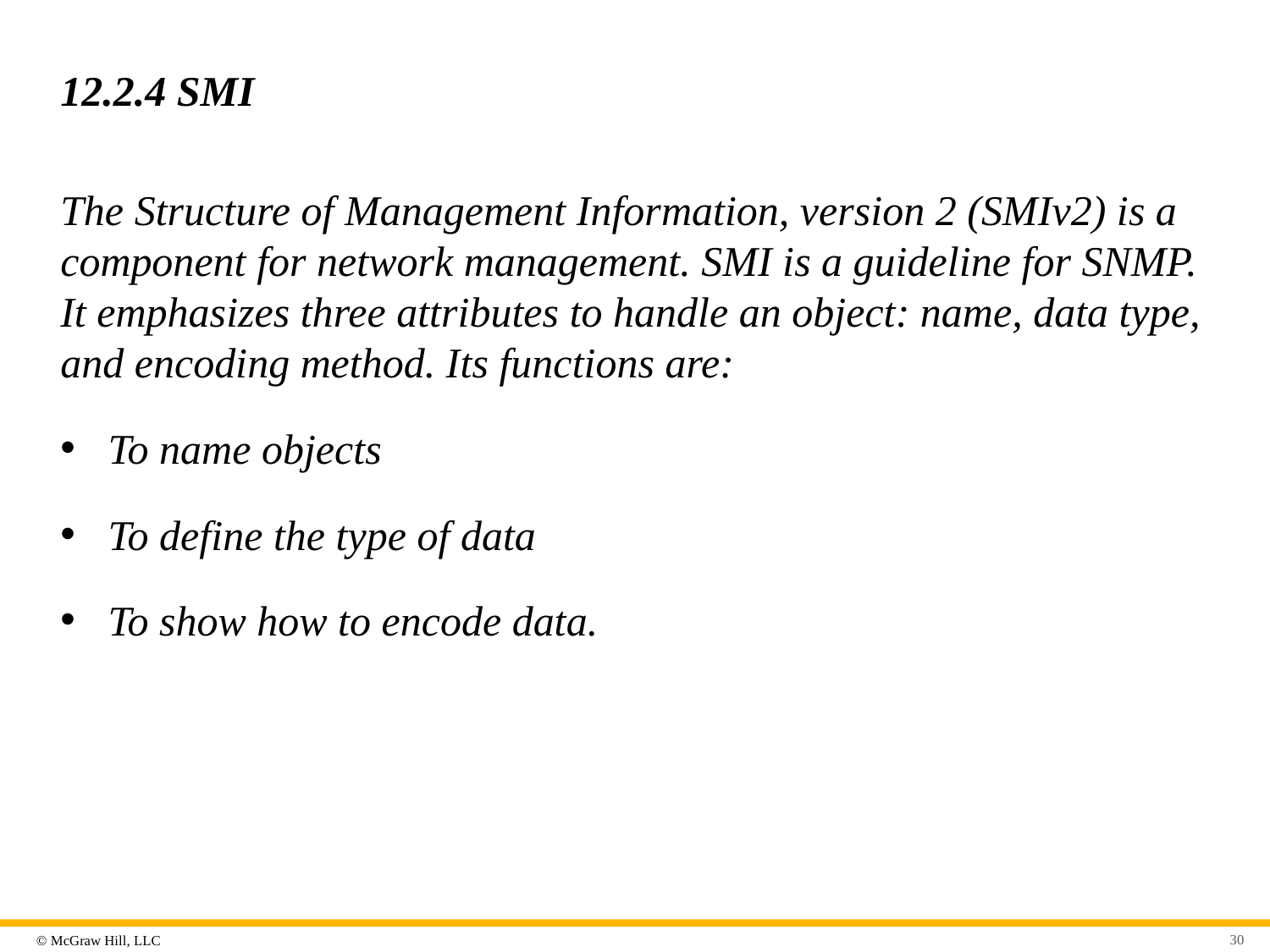

# 12.2.4 SMI
The Structure of Management Information, version 2 (SMIv2) is a component for network management. SMI is a guideline for SNMP. It emphasizes three attributes to handle an object: name, data type, and encoding method. Its functions are:
To name objects
To define the type of data
To show how to encode data.
30